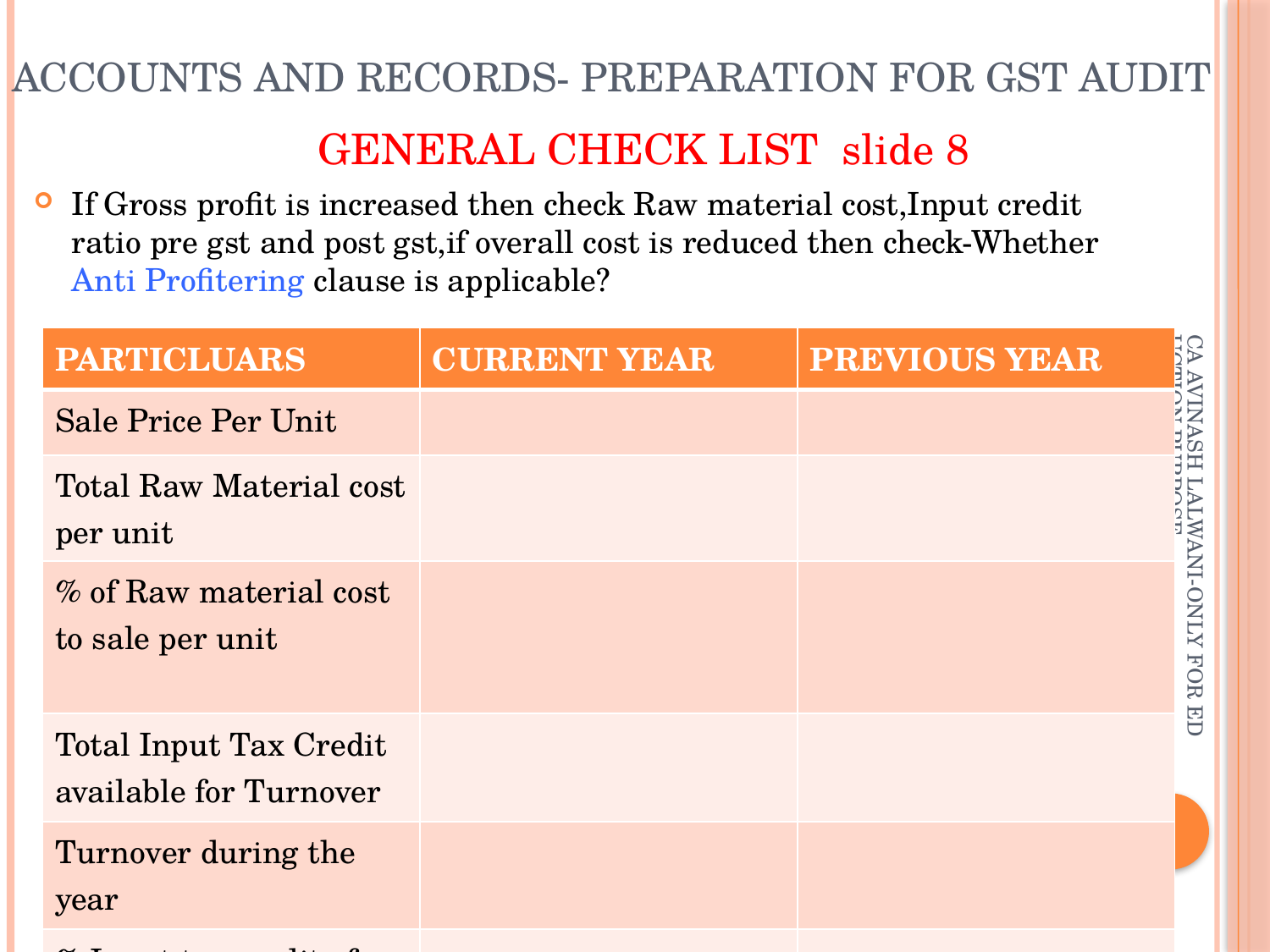

# Accounts and records- preparation for gst audit
                        GENERAL CHECK LIST  slide 8
If Gross profit is increased then check Raw material cost,Input credit ratio pre gst and post gst,if overall cost is reduced then check-Whether Anti Profitering clause is applicable?

| PARTICLUARS | CURRENT YEAR | PREVIOUS YEAR |
| --- | --- | --- |
| Sale Price Per Unit |  |  |
| Total Raw Material cost per unit |  |  |
| % of Raw material cost to sale per unit |  |  |
| Total Input Tax Credit available for Turnover |  |  |
| Turnover during the year |  |  |
| % Input tax credit of turnover |  |  |
CA AVINASH LALWANI-ONLY FOR EDUCTION PURPOSE